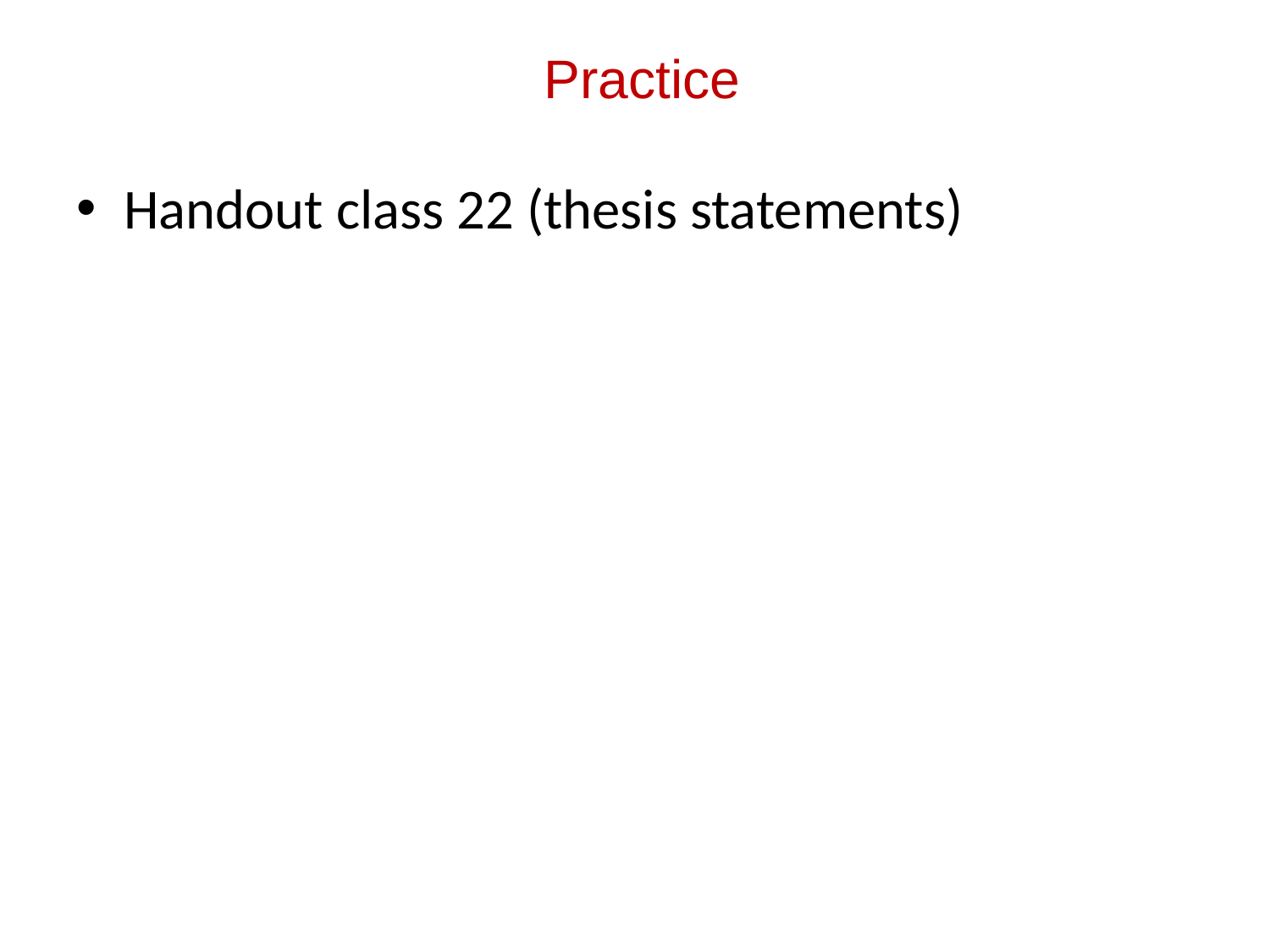

# Practice
Handout class 22 (thesis statements)